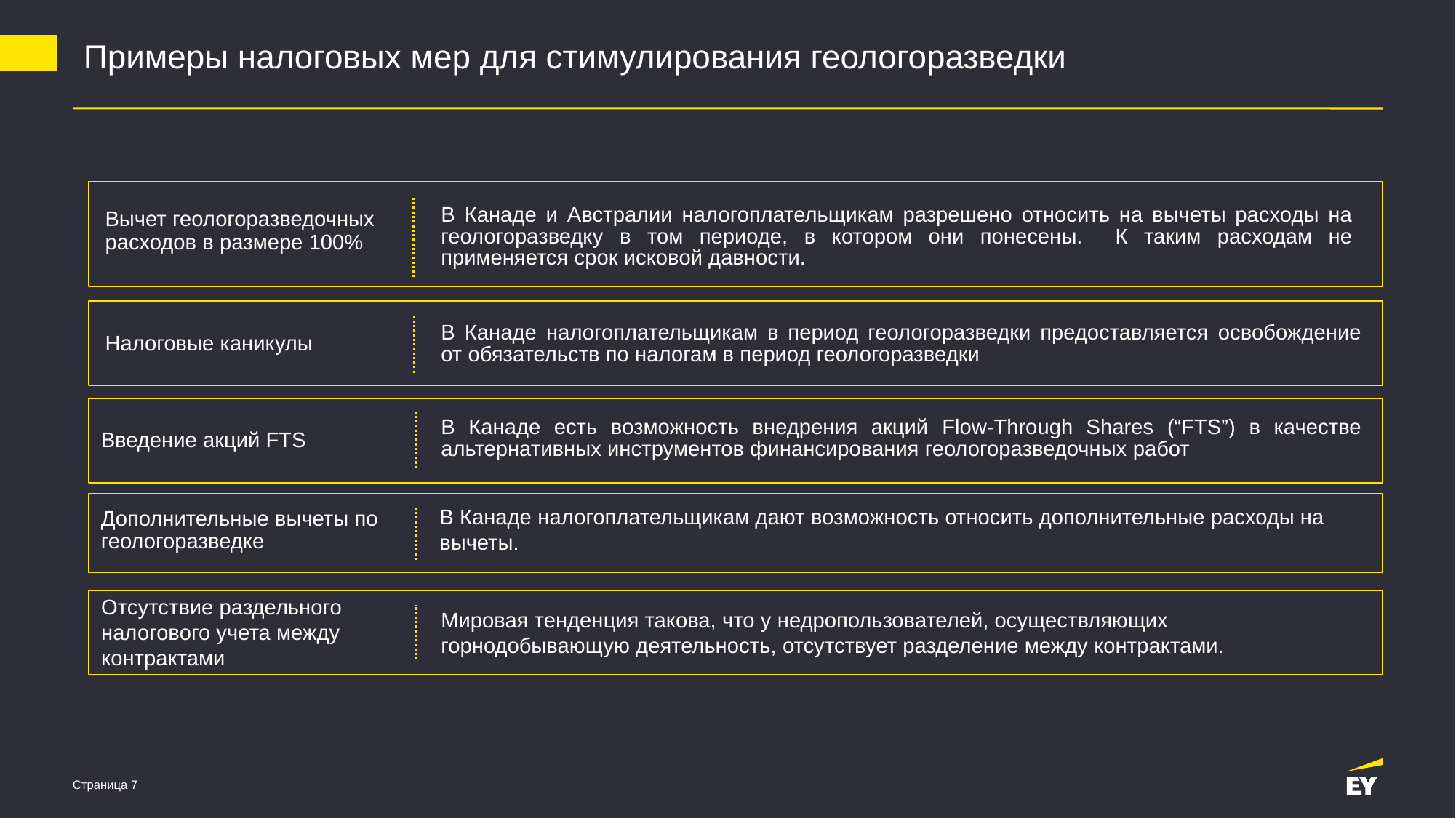

Примеры налоговых мер для стимулирования геологоразведки

В Канаде и Австралии налогоплательщикам разрешено относить на вычеты расходы на геологоразведку в том периоде, в котором они понесены.  К таким расходам не применяется срок исковой давности.
Вычет геологоразведочных расходов в размере 100%

В Канаде налогоплательщикам в период геологоразведки предоставляется освобождение от обязательств по налогам в период геологоразведки
Налоговые каникулы

В Канаде есть возможность внедрения акций Flow-Through Shares (“FTS”) в качестве альтернативных инструментов финансирования геологоразведочных работ
Введение акций FTS

В Канаде налогоплательщикам дают возможность относить дополнительные расходы на вычеты.
Дополнительные вычеты по геологоразведке
Отсутствие раздельного налогового учета между контрактами

Мировая тенденция такова, что у недропользователей, осуществляющих горнодобывающую деятельность, отсутствует разделение между контрактами.

Страница 7